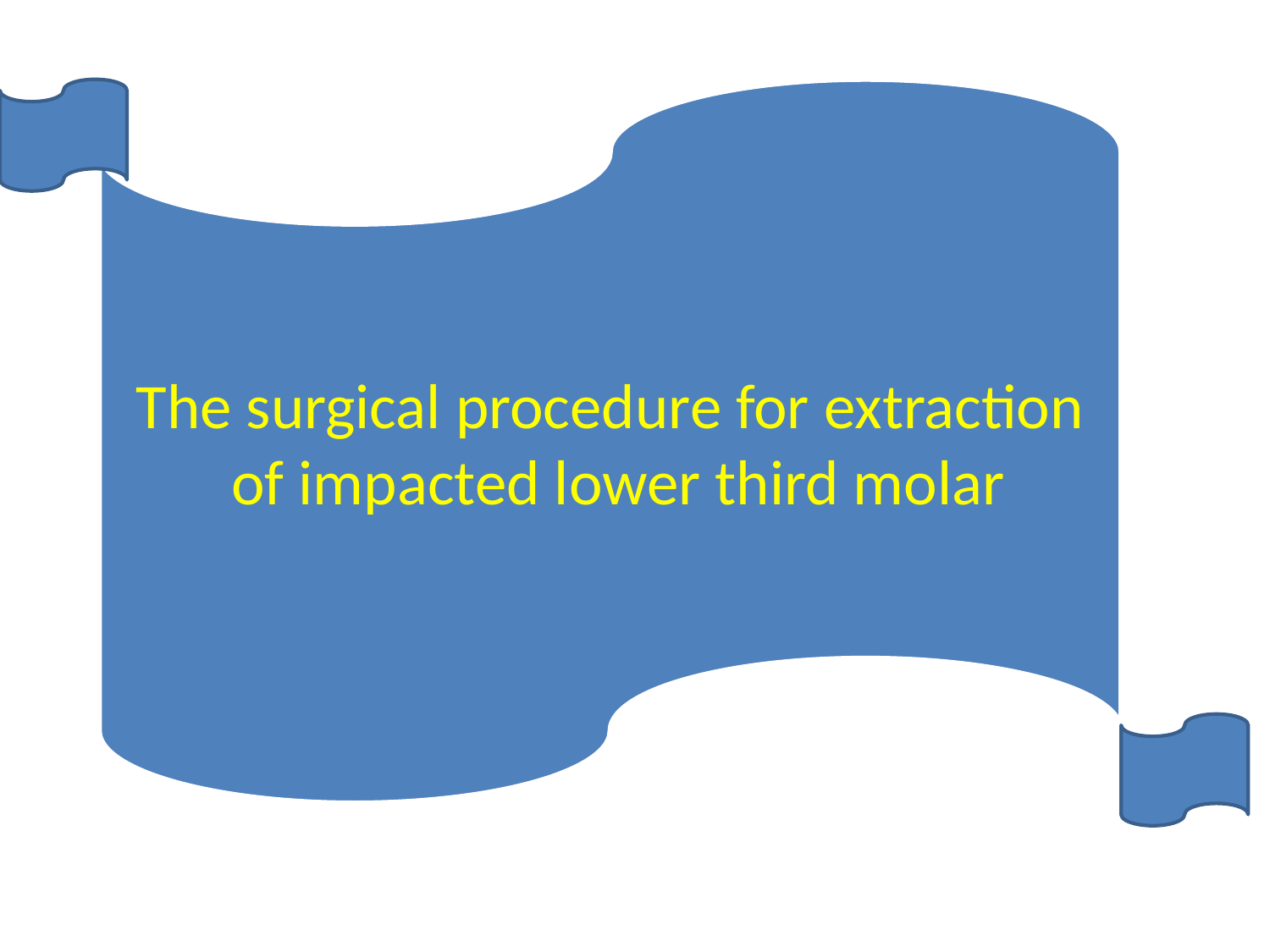

The surgical procedure for extraction of impacted lower third molar
#